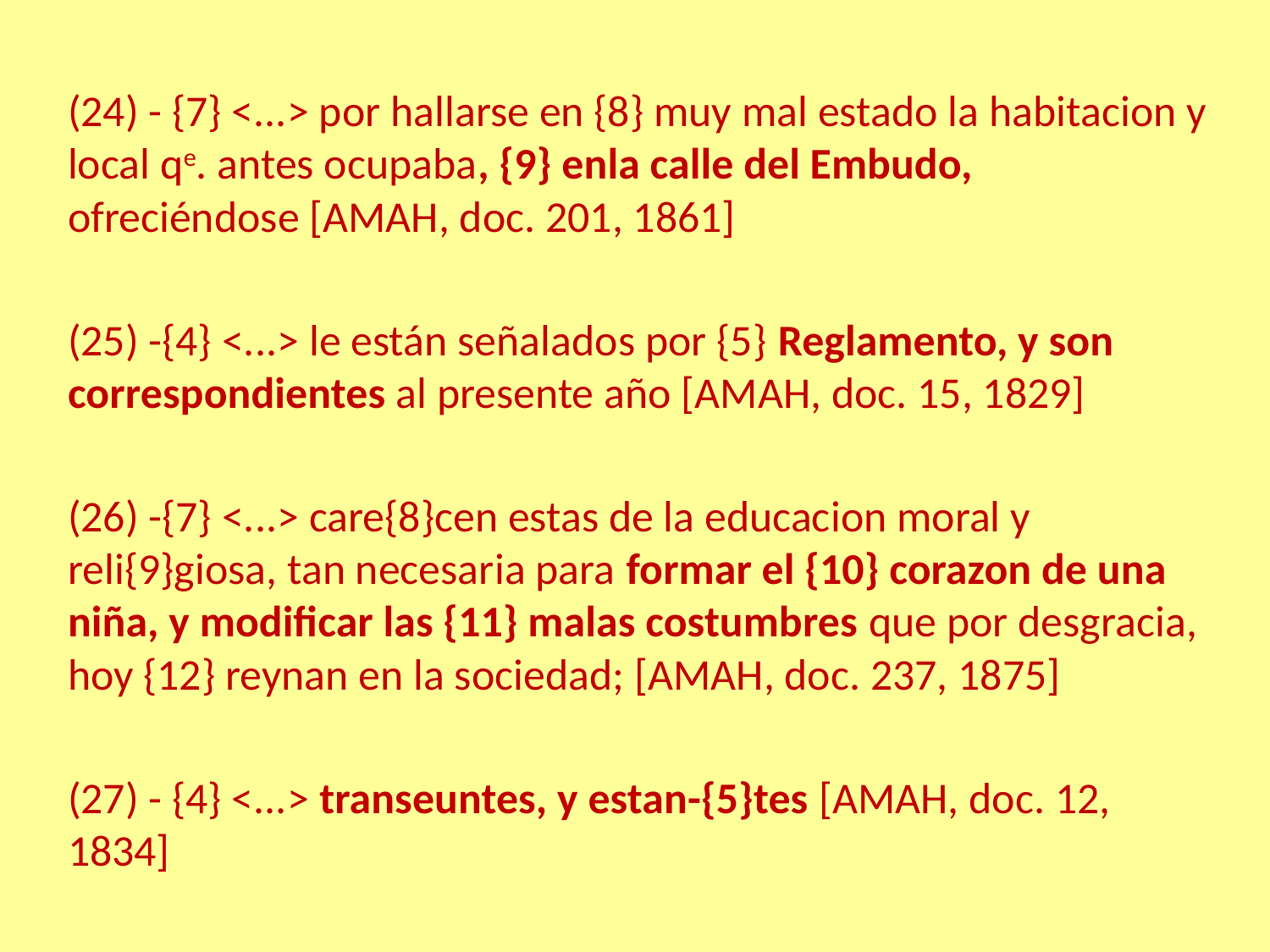

#
(24) - {7} <...> por hallarse en {8} muy mal estado la habitacion y local qe. antes ocupaba, {9} enla calle del Embudo, ofreciéndose [AMAH, doc. 201, 1861]

(25) -{4} <...> le están señalados por {5} Reglamento, y son correspondientes al presente año [AMAH, doc. 15, 1829]

(26) -{7} <...> care{8}cen estas de la educacion moral y reli{9}giosa, tan necesaria para formar el {10} corazon de una niña, y modificar las {11} malas costumbres que por desgracia, hoy {12} reynan en la sociedad; [AMAH, doc. 237, 1875]

(27) - {4} <...> transeuntes, y estan-{5}tes [AMAH, doc. 12, 1834]